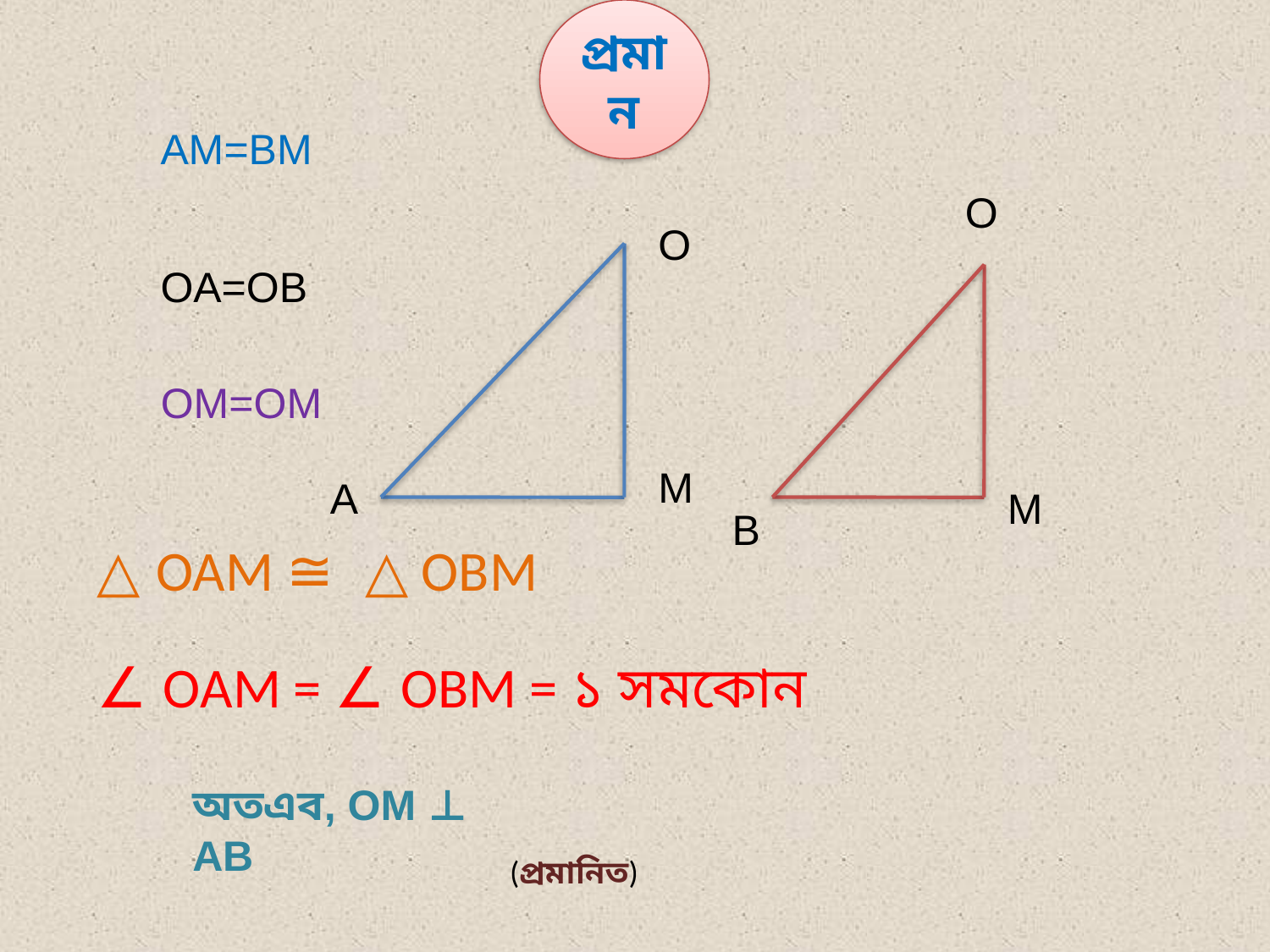

প্রমান
AM=BM
O
O
OA=OB
OM=OM
M
A
M
B
△ OAM ≅  △ OBM
∠ OAM = ∠ OBM = ১ সমকোন
অতএব, OM ⊥ ‍AB
(প্রমানিত)